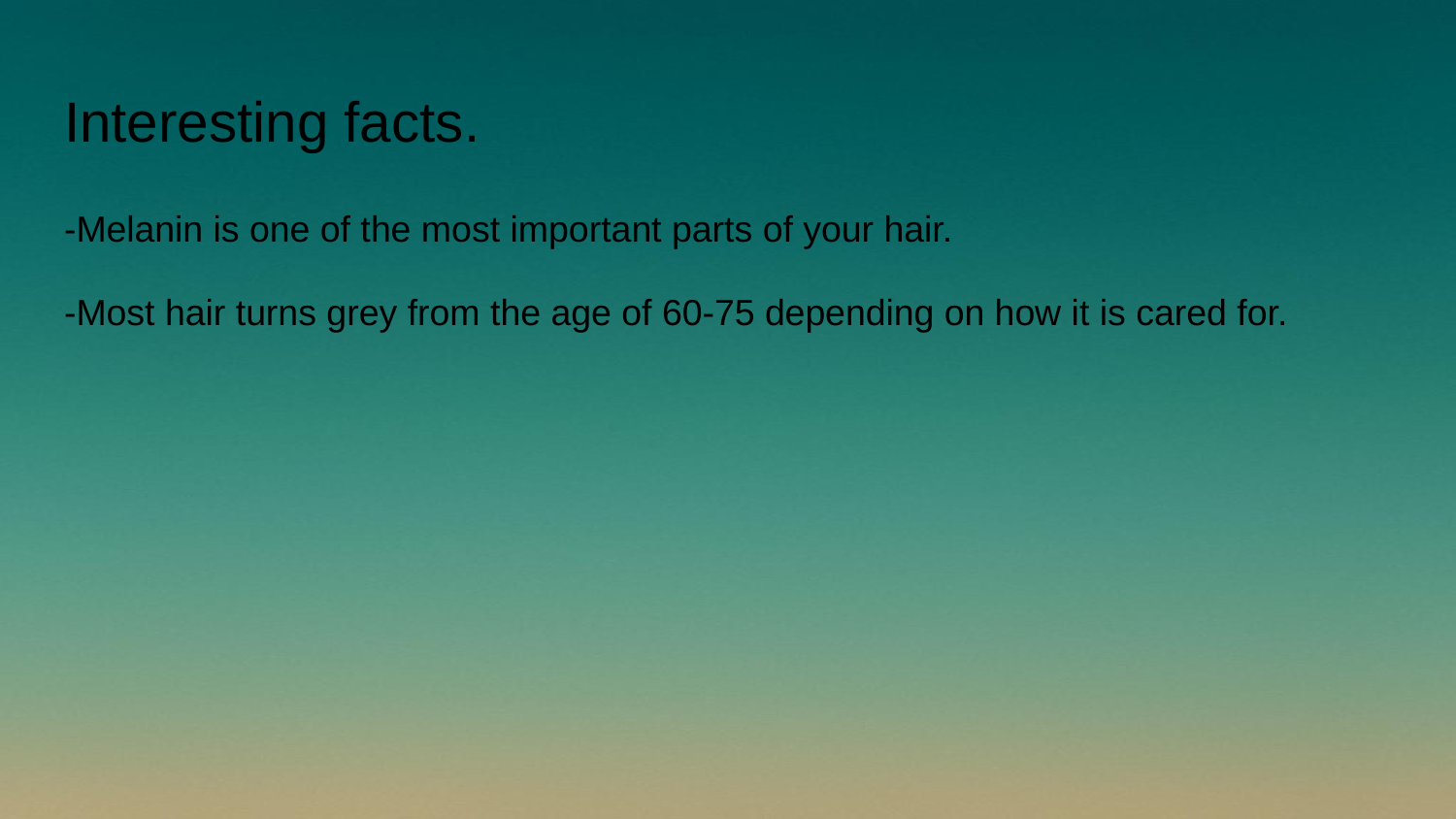

# Interesting facts.
-Melanin is one of the most important parts of your hair.
-Most hair turns grey from the age of 60-75 depending on how it is cared for.